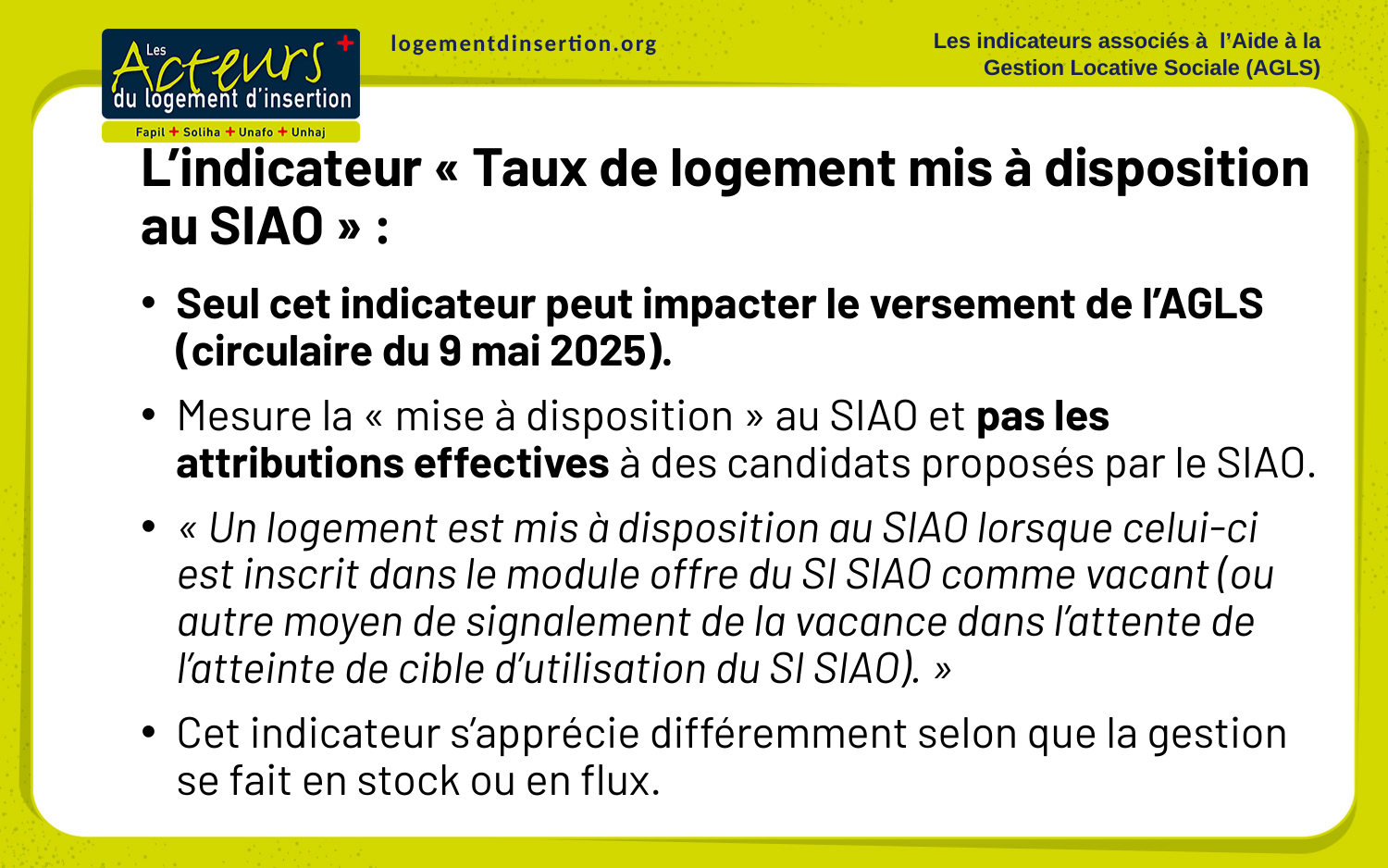

Les indicateurs associés à  l’Aide à la Gestion Locative Sociale (AGLS)
logementdinsertion.org
L’indicateur « Taux de logement mis à disposition au SIAO » :
Seul cet indicateur peut impacter le versement de l’AGLS (circulaire du 9 mai 2025).
Mesure la « mise à disposition » au SIAO et pas les attributions effectives à des candidats proposés par le SIAO.
« Un logement est mis à disposition au SIAO lorsque celui-ci est inscrit dans le module offre du SI SIAO comme vacant (ou autre moyen de signalement de la vacance dans l’attente de l’atteinte de cible d’utilisation du SI SIAO). »
Cet indicateur s’apprécie différemment selon que la gestion se fait en stock ou en flux.